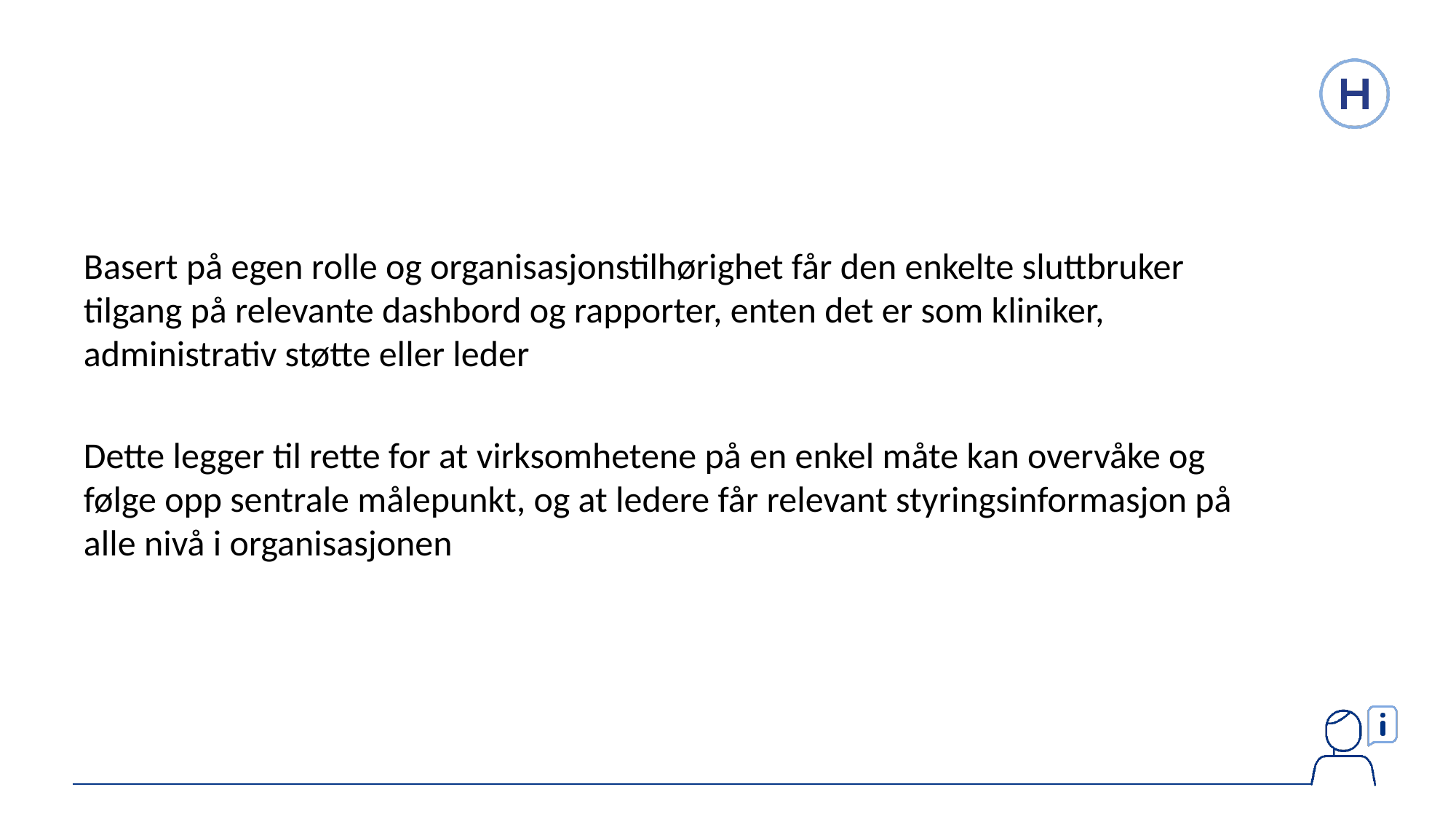

Basert på egen rolle og organisasjonstilhørighet får den enkelte sluttbruker tilgang på relevante dashbord og rapporter, enten det er som kliniker, administrativ støtte eller leder

Dette legger til rette for at virksomhetene på en enkel måte kan overvåke og følge opp sentrale målepunkt, og at ledere får relevant styringsinformasjon på alle nivå i organisasjonen